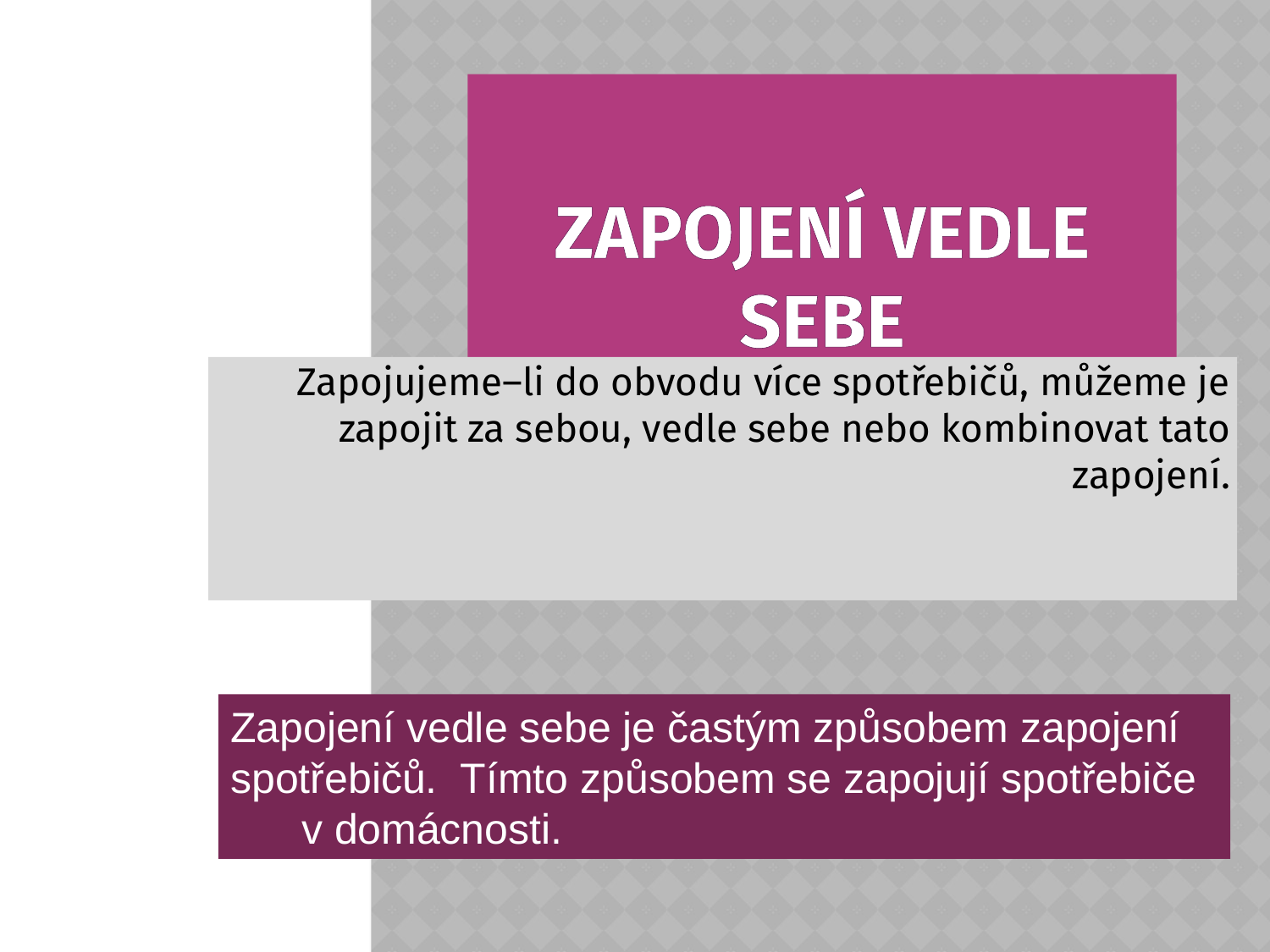

# Zapojení vedle sebe
Zapojujeme–li do obvodu více spotřebičů, můžeme je zapojit za sebou, vedle sebe nebo kombinovat tato zapojení.
Zapojení vedle sebe je častým způsobem zapojení spotřebičů.  Tímto způsobem se zapojují spotřebiče        v domácnosti.